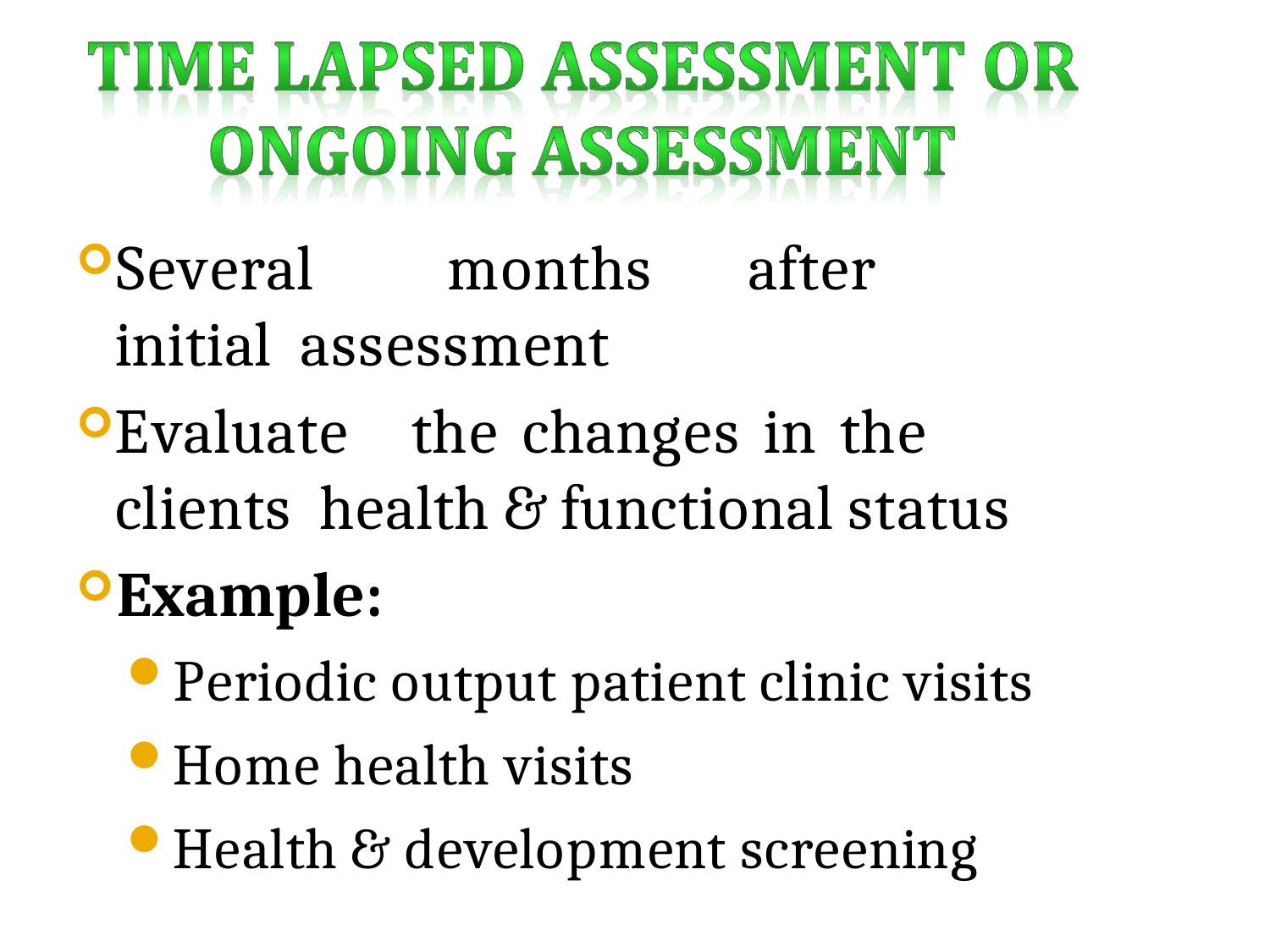

Several	months	after	initial  assessment
Evaluate	the	changes	in	the	clients  health & functional status
Example:
Periodic output patient clinic visits
Home health visits
Health & development screening